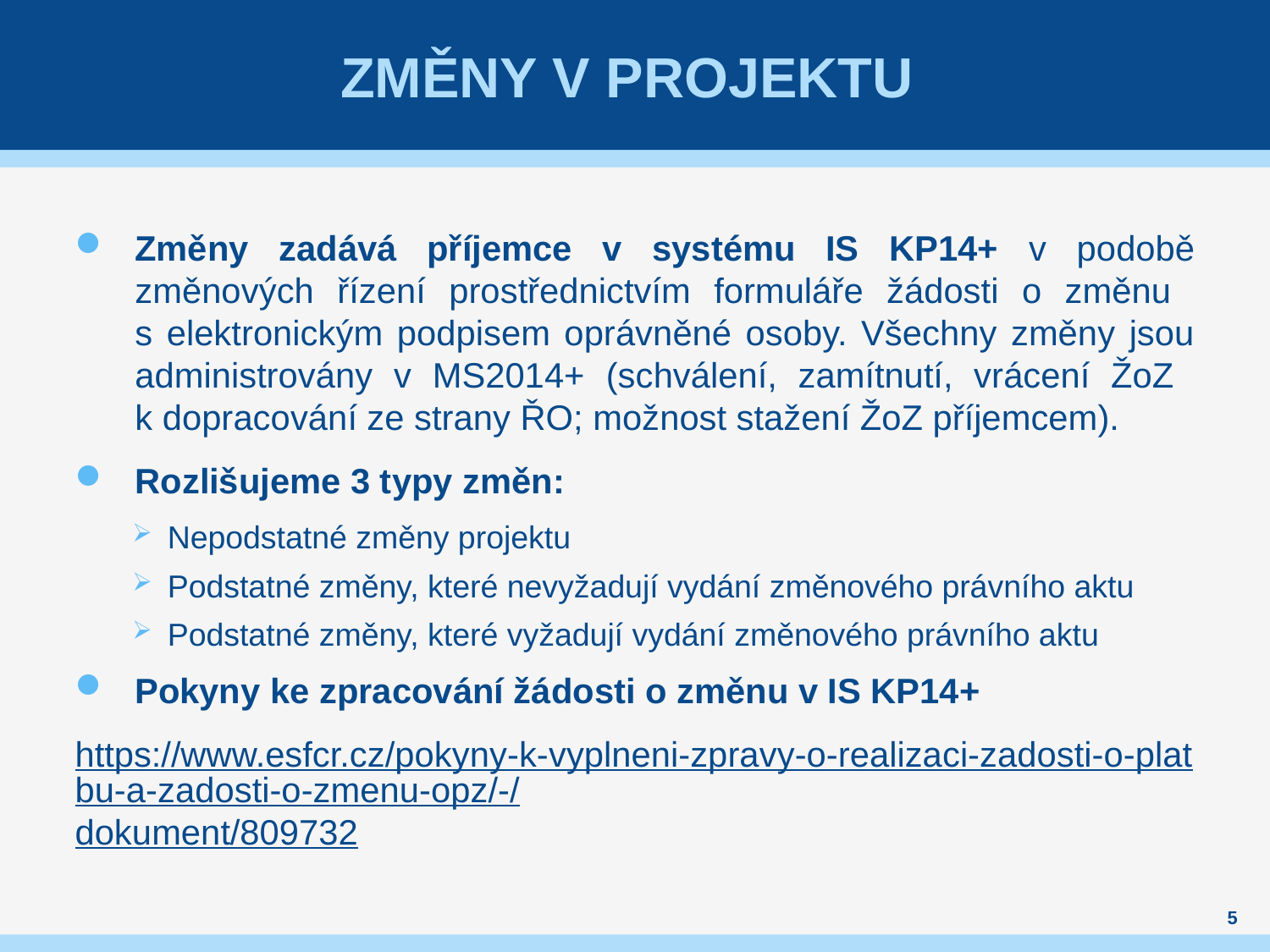

# Změny v projektu
Změny zadává příjemce v systému IS KP14+ v podobě změnových řízení prostřednictvím formuláře žádosti o změnu
s elektronickým podpisem oprávněné osoby. Všechny změny jsou administrovány v MS2014+ (schválení, zamítnutí, vrácení ŽoZ
k dopracování ze strany ŘO; možnost stažení ŽoZ příjemcem).
Rozlišujeme 3 typy změn:
Nepodstatné změny projektu
Podstatné změny, které nevyžadují vydání změnového právního aktu
Podstatné změny, které vyžadují vydání změnového právního aktu
Pokyny ke zpracování žádosti o změnu v IS KP14+
https://www.esfcr.cz/pokyny-k-vyplneni-zpravy-o-realizaci-zadosti-o-platbu-a-zadosti-o-zmenu-opz/-/dokument/809732
5